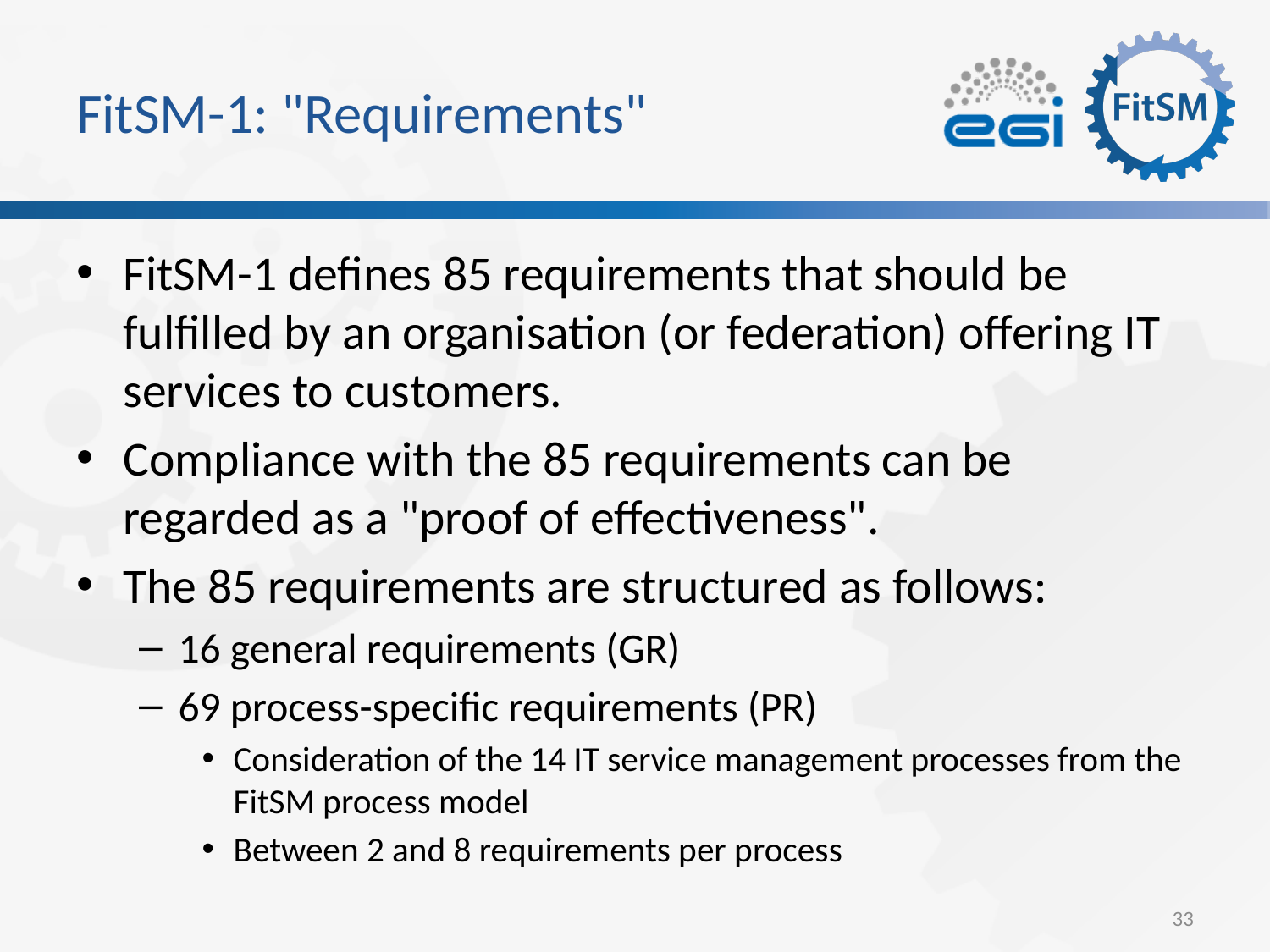

# FitSM-1: "Requirements"
FitSM-1 defines 85 requirements that should be fulfilled by an organisation (or federation) offering IT services to customers.
Compliance with the 85 requirements can be regarded as a "proof of effectiveness".
The 85 requirements are structured as follows:
16 general requirements (GR)
69 process-specific requirements (PR)
Consideration of the 14 IT service management processes from the FitSM process model
Between 2 and 8 requirements per process
33